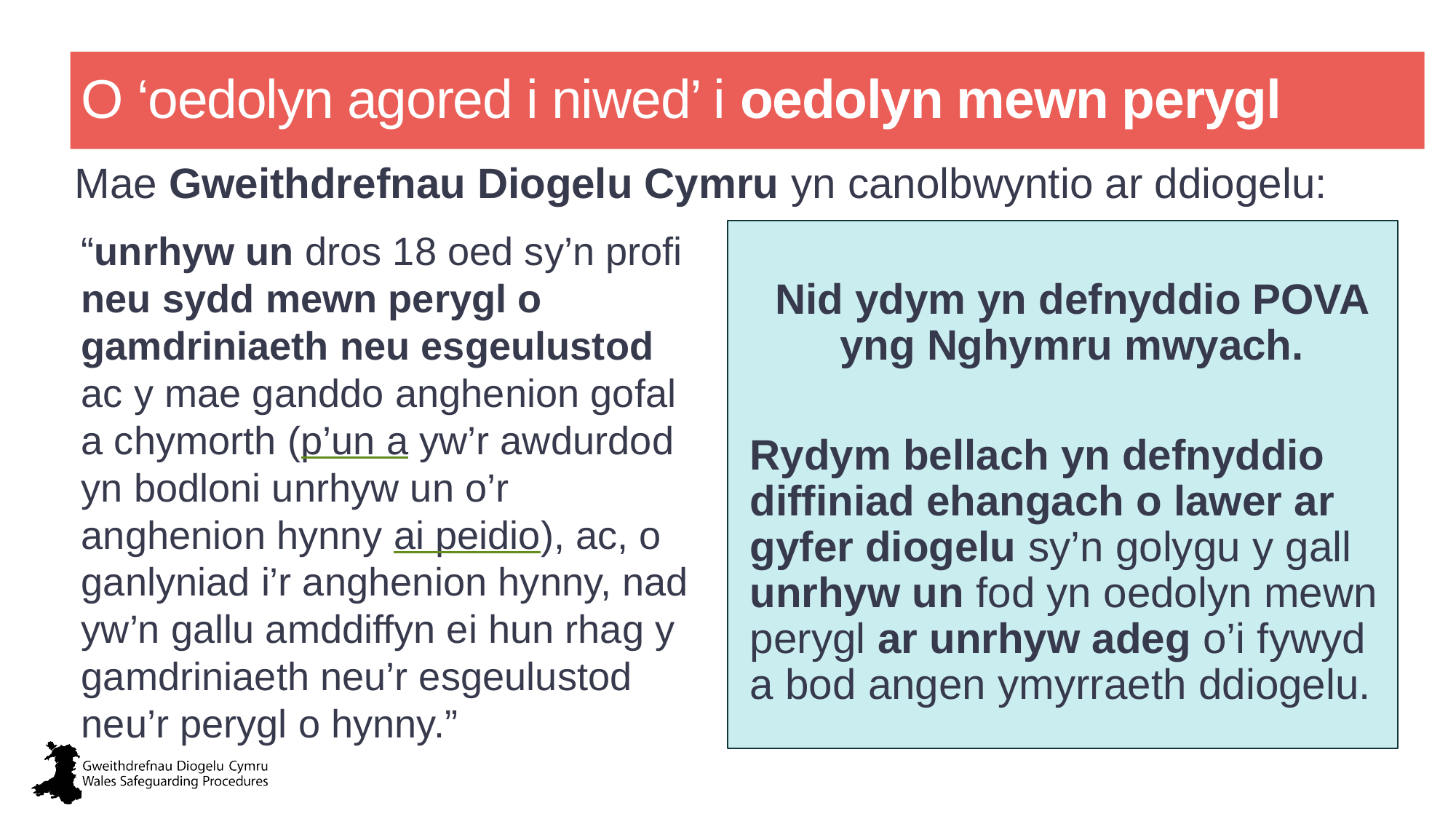

O ‘oedolyn agored i niwed’ i oedolyn mewn perygl
Mae Gweithdrefnau Diogelu Cymru yn canolbwyntio ar ddiogelu:

“unrhyw un dros 18 oed sy’n profi neu sydd mewn perygl o gamdriniaeth neu esgeulustod ac y mae ganddo anghenion gofal a chymorth (p’un a yw’r awdurdod yn bodloni unrhyw un o’r anghenion hynny ai peidio), ac, o ganlyniad i’r anghenion hynny, nad yw’n gallu amddiffyn ei hun rhag y gamdriniaeth neu’r esgeulustod neu’r perygl o hynny.”
Nid ydym yn defnyddio POVA yng Nghymru mwyach.

Rydym bellach yn defnyddio diffiniad ehangach o lawer ar gyfer diogelu sy’n golygu y gall unrhyw un fod yn oedolyn mewn perygl ar unrhyw adeg o’i fywyd a bod angen ymyrraeth ddiogelu.